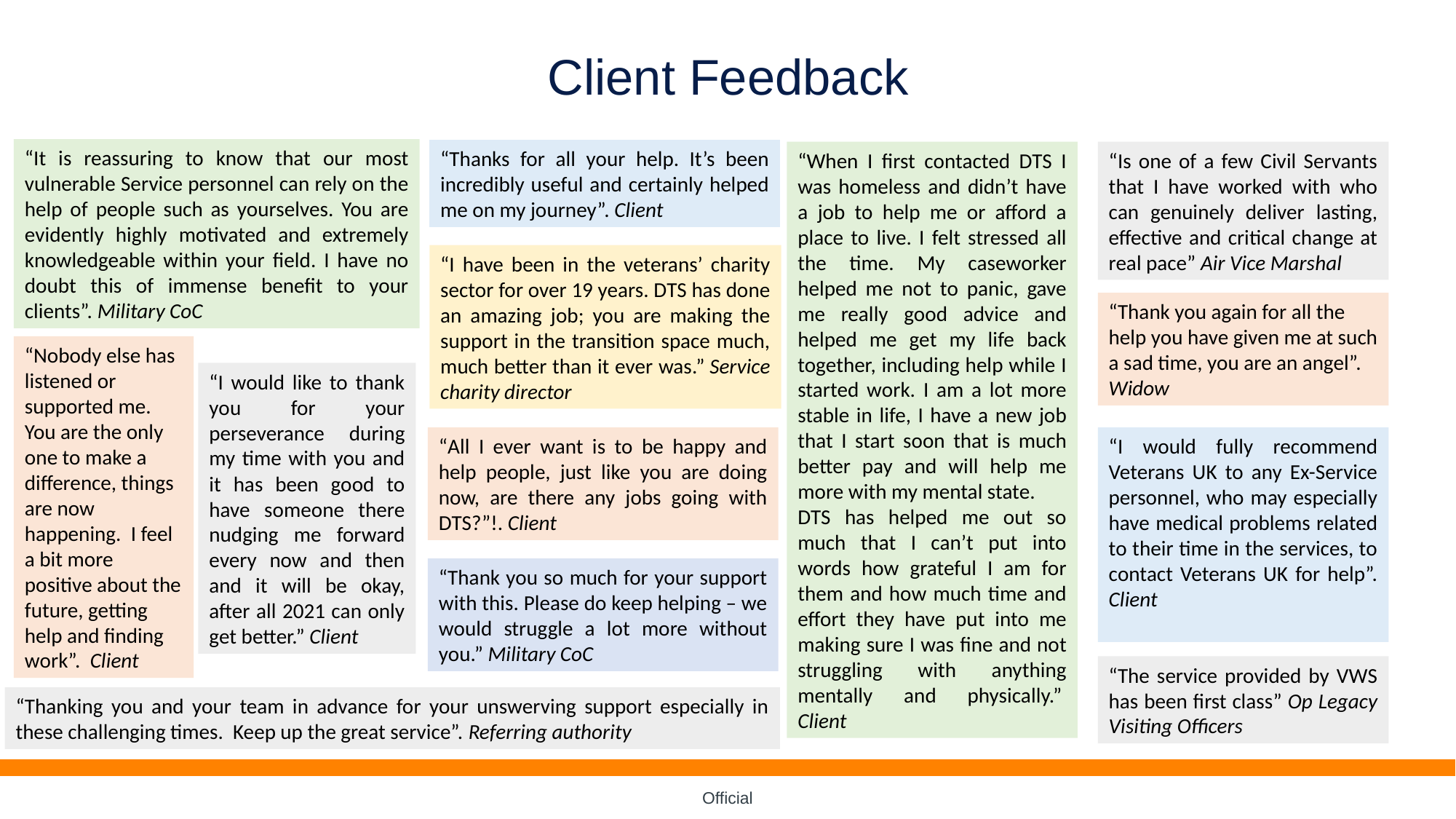

# Client Feedback
“It is reassuring to know that our most vulnerable Service personnel can rely on the help of people such as yourselves. You are evidently highly motivated and extremely knowledgeable within your field. I have no doubt this of immense benefit to your clients”. Military CoC
“Thanks for all your help. It’s been incredibly useful and certainly helped me on my journey”. Client
“When I first contacted DTS I was homeless and didn’t have a job to help me or afford a place to live. I felt stressed all the time. My caseworker helped me not to panic, gave me really good advice and helped me get my life back together, including help while I started work. I am a lot more stable in life, I have a new job that I start soon that is much better pay and will help me more with my mental state.
DTS has helped me out so much that I can’t put into words how grateful I am for them and how much time and effort they have put into me making sure I was fine and not struggling with anything mentally and physically.”  Client
“Is one of a few Civil Servants that I have worked with who can genuinely deliver lasting, effective and critical change at real pace” Air Vice Marshal
“I have been in the veterans’ charity sector for over 19 years. DTS has done an amazing job; you are making the support in the transition space much, much better than it ever was.” Service charity director
“Thank you again for all the help you have given me at such a sad time, you are an angel”.  Widow
“Nobody else has listened or supported me. You are the only one to make a difference, things are now happening.  I feel a bit more positive about the future, getting help and finding work”.  Client
“I would like to thank you for your perseverance during my time with you and it has been good to have someone there nudging me forward every now and then and it will be okay, after all 2021 can only get better.” Client
“All I ever want is to be happy and help people, just like you are doing now, are there any jobs going with DTS?”!. Client
“I would fully recommend Veterans UK to any Ex-Service personnel, who may especially have medical problems related to their time in the services, to contact Veterans UK for help”. Client

“Thank you so much for your support with this. Please do keep helping – we would struggle a lot more without you.” Military CoC
“The service provided by VWS has been first class” Op Legacy Visiting Officers
“Thanking you and your team in advance for your unswerving support especially in these challenging times.  Keep up the great service”. Referring authority
17
Official